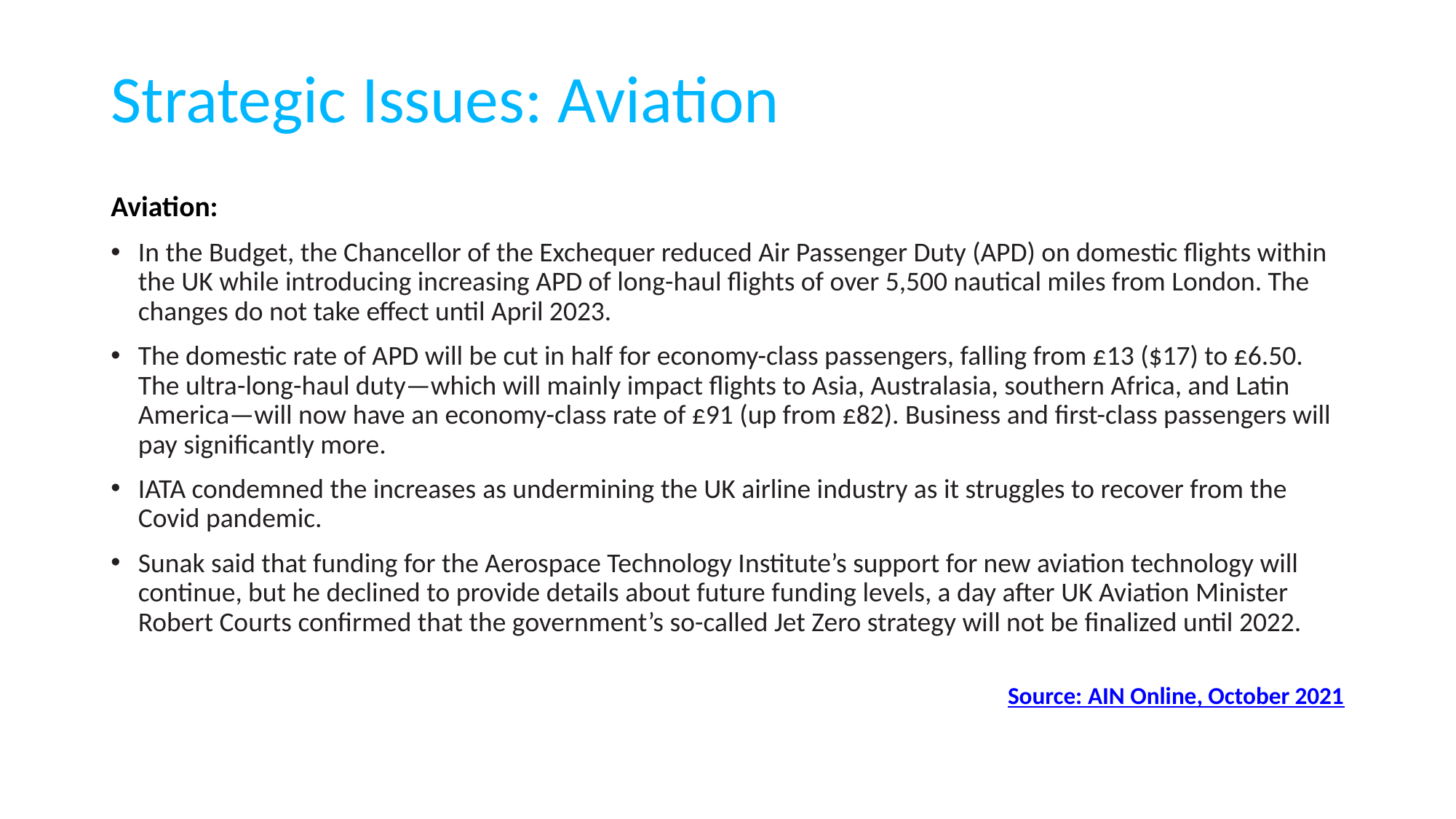

# Strategic Issues: Aviation
Aviation:
In the Budget, the Chancellor of the Exchequer reduced Air Passenger Duty (APD) on domestic flights within the UK while introducing increasing APD of long-haul flights of over 5,500 nautical miles from London. The changes do not take effect until April 2023.
The domestic rate of APD will be cut in half for economy-class passengers, falling from £13 ($17) to £6.50. The ultra-long-haul duty—which will mainly impact flights to Asia, Australasia, southern Africa, and Latin America—will now have an economy-class rate of £91 (up from £82). Business and first-class passengers will pay significantly more.
IATA condemned the increases as undermining the UK airline industry as it struggles to recover from the Covid pandemic.
Sunak said that funding for the Aerospace Technology Institute’s support for new aviation technology will continue, but he declined to provide details about future funding levels, a day after UK Aviation Minister Robert Courts confirmed that the government’s so-called Jet Zero strategy will not be finalized until 2022.
        Source: AIN Online, October 2021